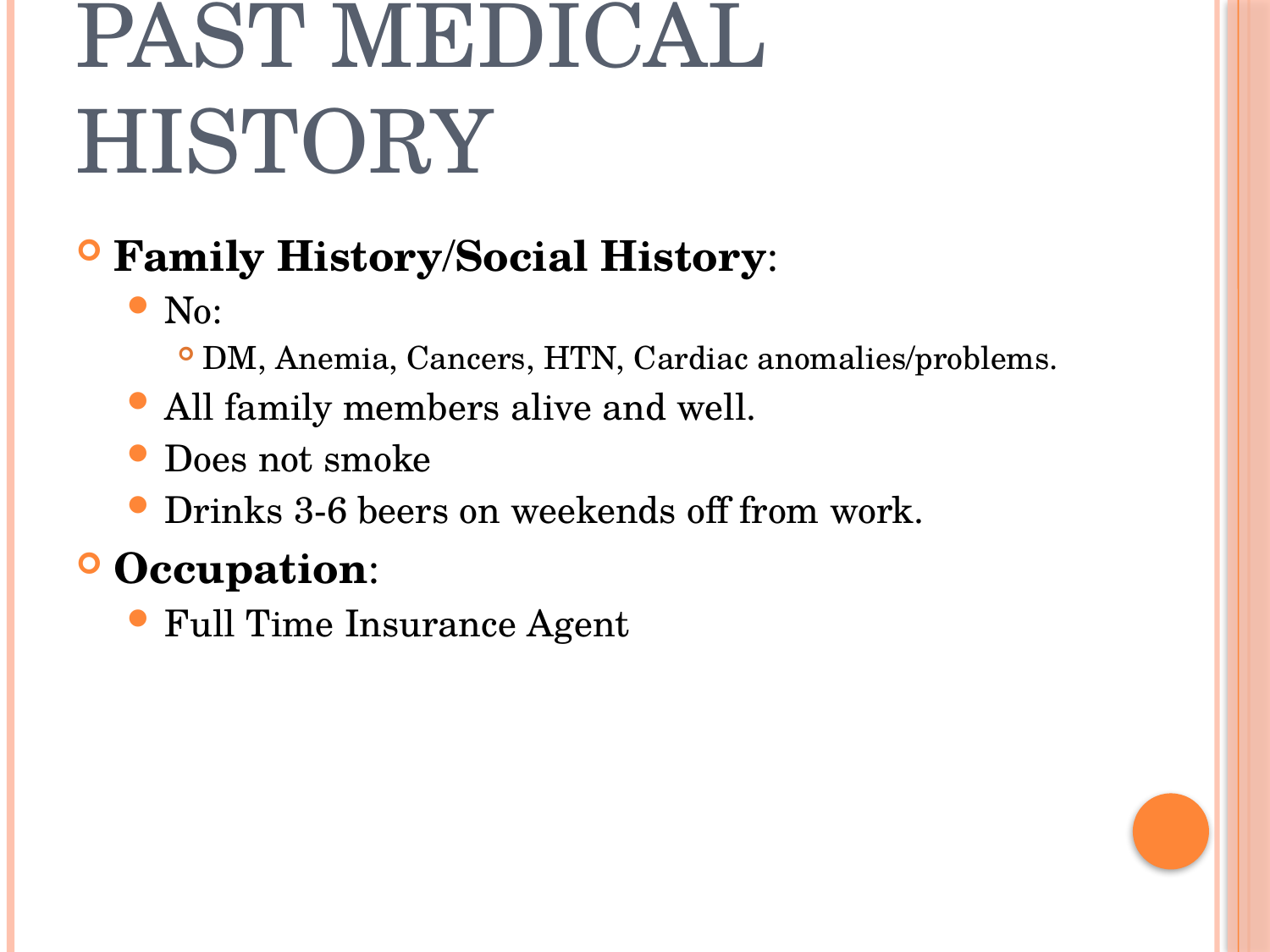

# Past Medical History
Family History/Social History:
No:
DM, Anemia, Cancers, HTN, Cardiac anomalies/problems.
All family members alive and well.
Does not smoke
Drinks 3-6 beers on weekends off from work.
Occupation:
Full Time Insurance Agent